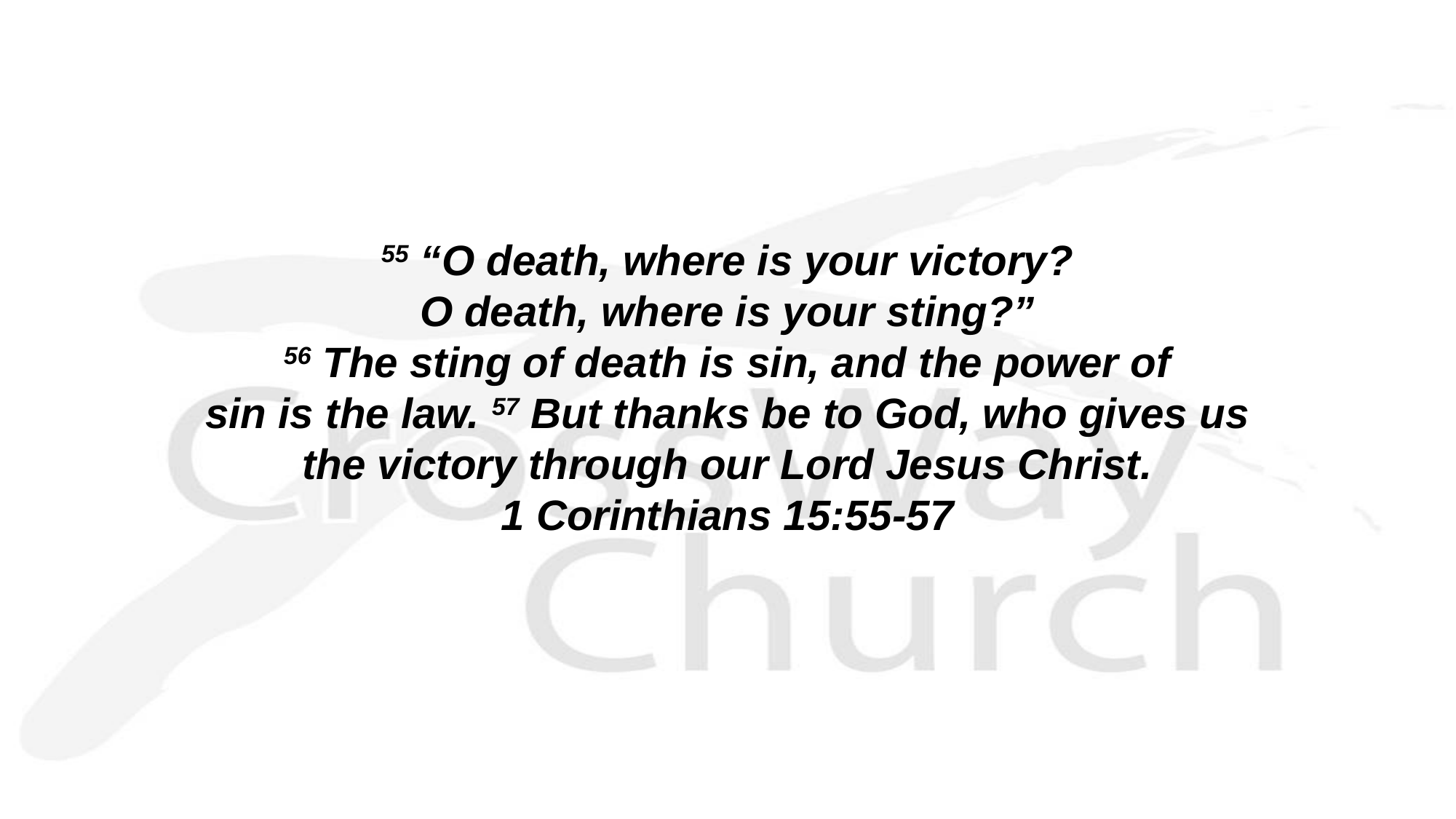

55 “O death, where is your victory?
O death, where is your sting?”
56 The sting of death is sin, and the power of
 sin is the law. 57 But thanks be to God, who gives us
the victory through our Lord Jesus Christ.
1 Corinthians 15:55-57